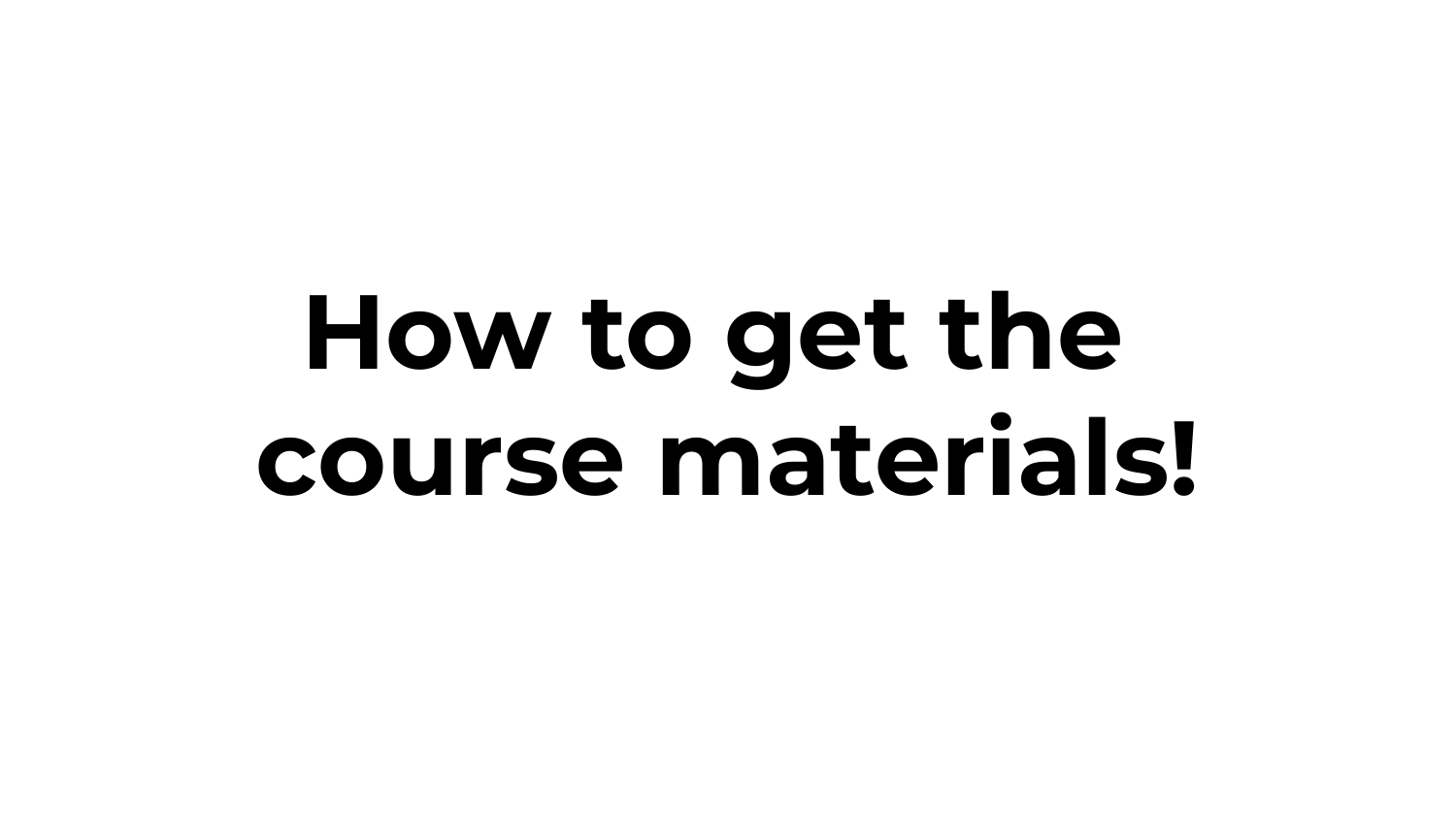

# How to get the
course materials!